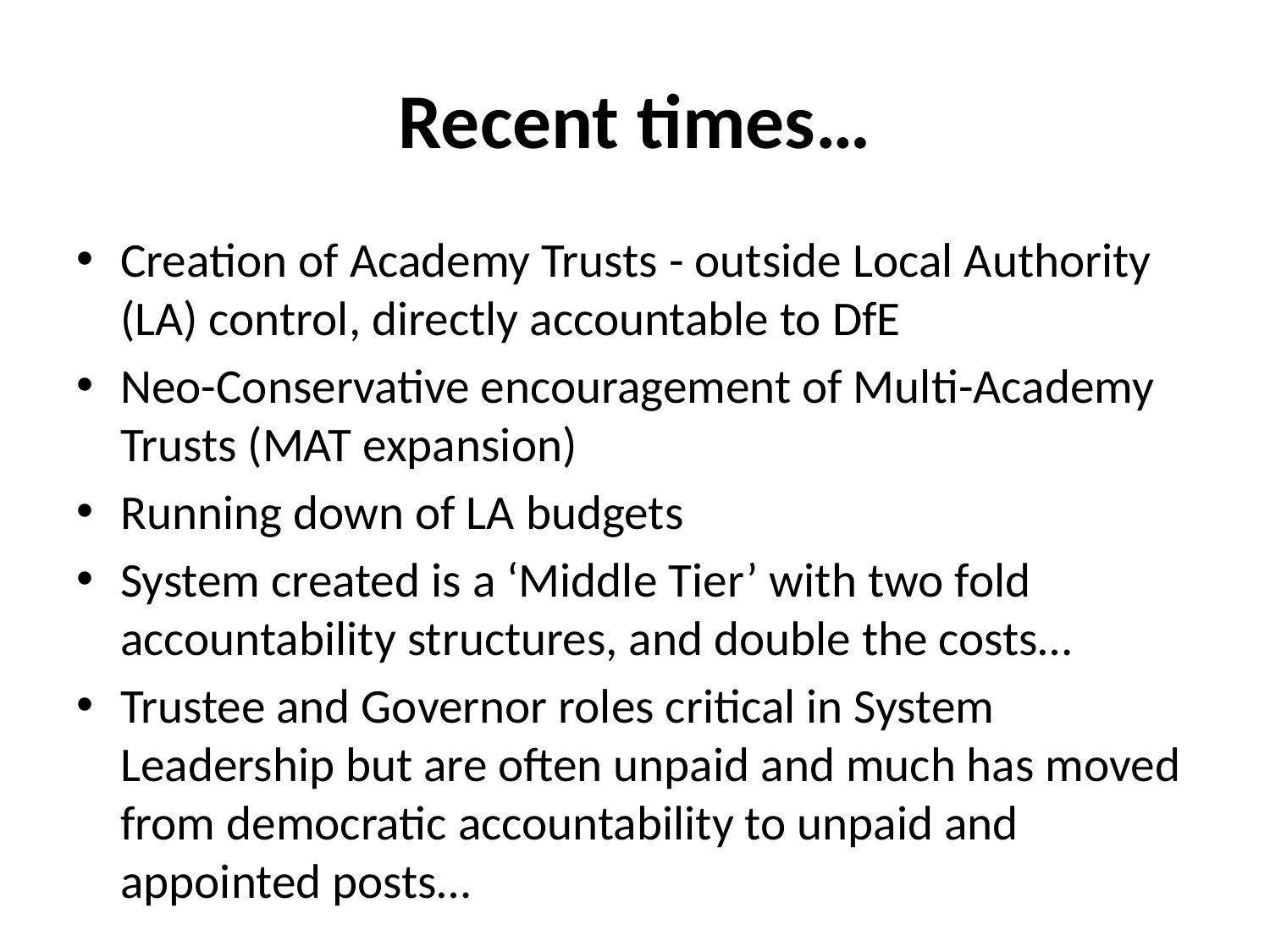

# Recent times…
Creation of Academy Trusts - outside Local Authority (LA) control, directly accountable to DfE
Neo-Conservative encouragement of Multi-Academy Trusts (MAT expansion)
Running down of LA budgets
System created is a ‘Middle Tier’ with two fold accountability structures, and double the costs…
Trustee and Governor roles critical in System Leadership but are often unpaid and much has moved from democratic accountability to unpaid and appointed posts…